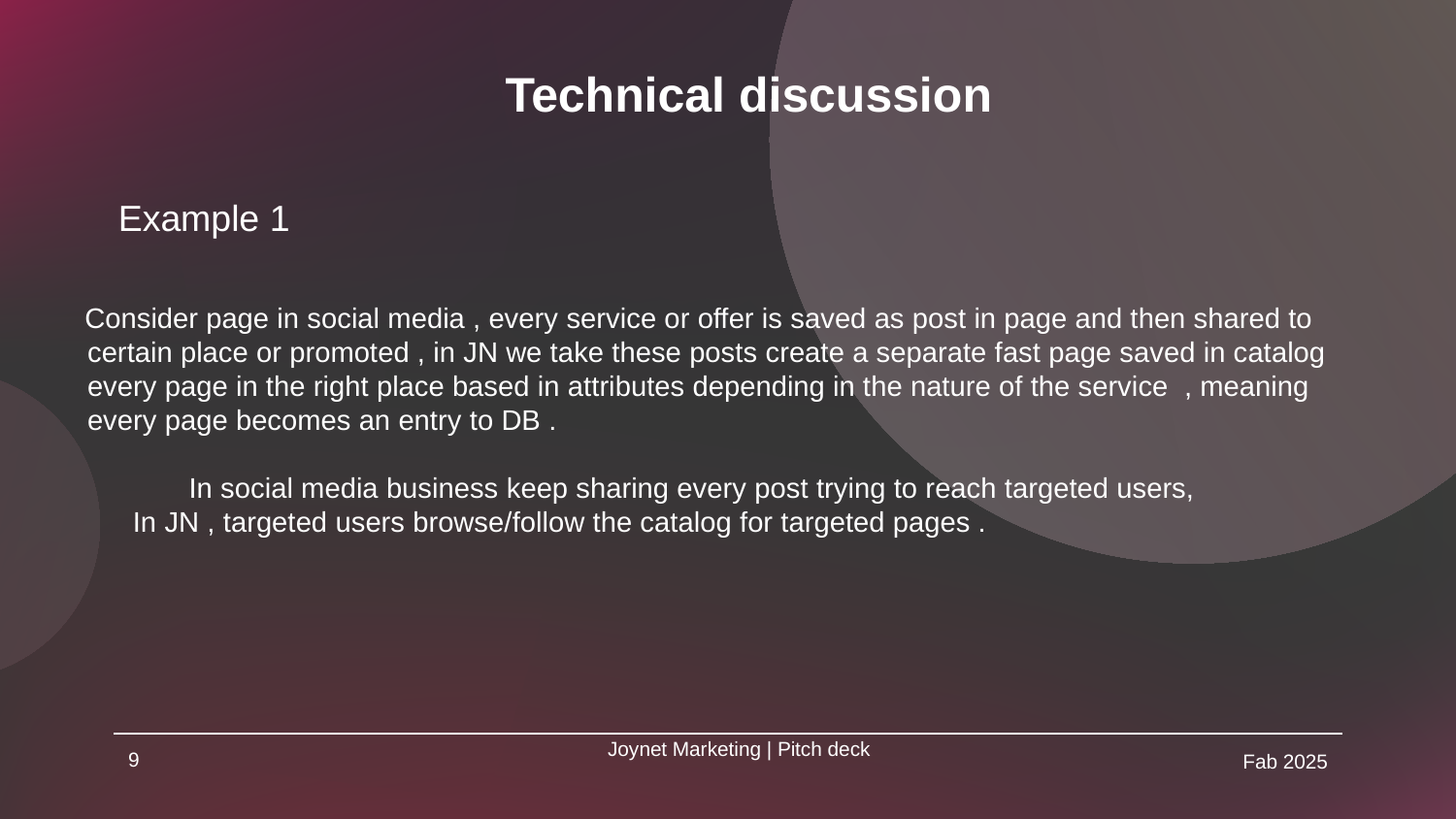

Technical discussion
Example 1
      Consider page in social media , every service or offer is saved as post in page and then shared to certain place or promoted , in JN we take these posts create a separate fast page saved in catalog every page in the right place based in attributes depending in the nature of the service  , meaning every page becomes an entry to DB .

In social media business keep sharing every post trying to reach targeted users,
            In JN , targeted users browse/follow the catalog for targeted pages .
9
Joynet Marketing | Pitch deck

Fab 2025